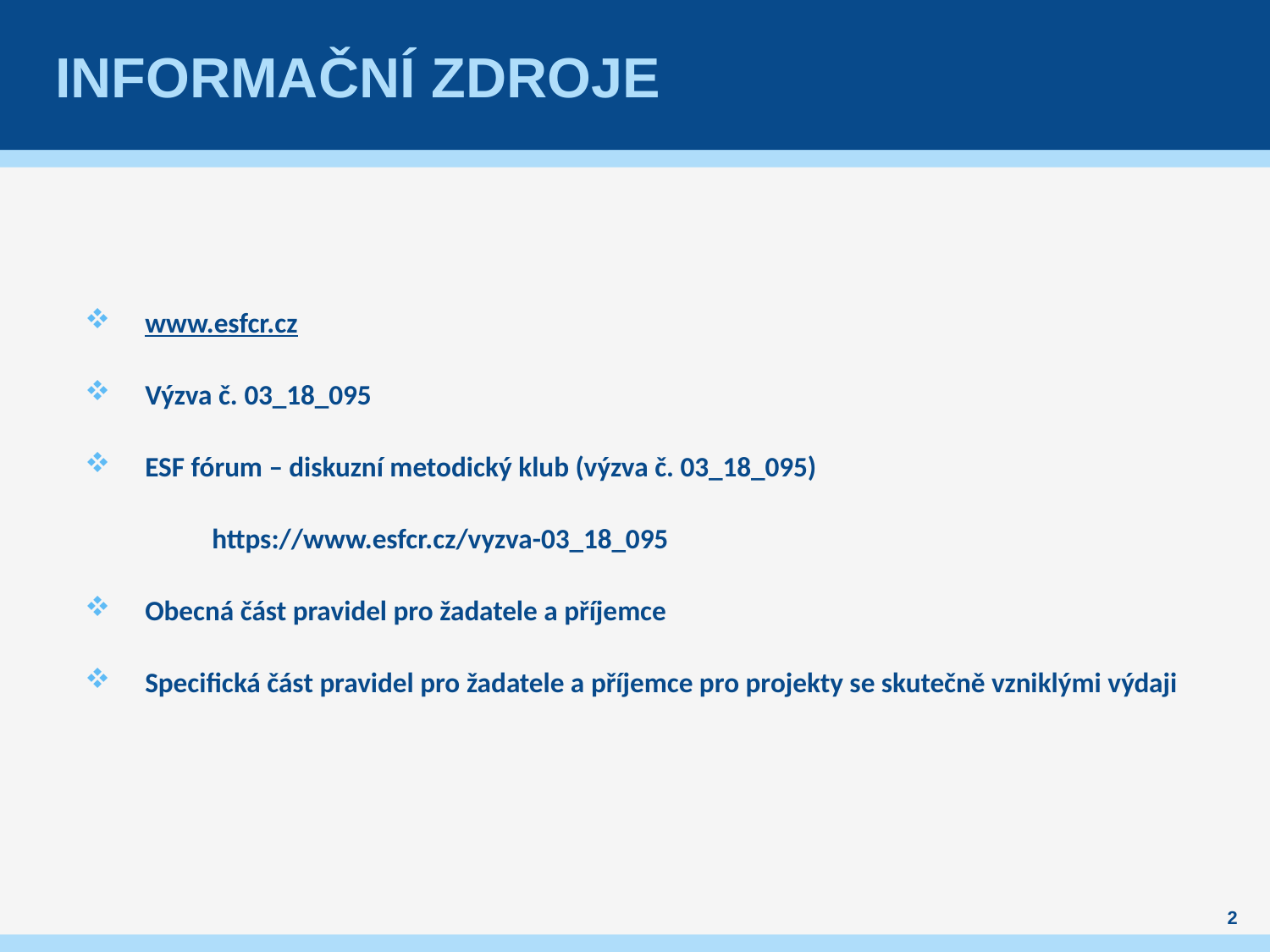

# Informační zdroje

www.esfcr.cz
Výzva č. 03_18_095
ESF fórum – diskuzní metodický klub (výzva č. 03_18_095)
   	https://www.esfcr.cz/vyzva-03_18_095
Obecná část pravidel pro žadatele a příjemce
Specifická část pravidel pro žadatele a příjemce pro projekty se skutečně vzniklými výdaji

2